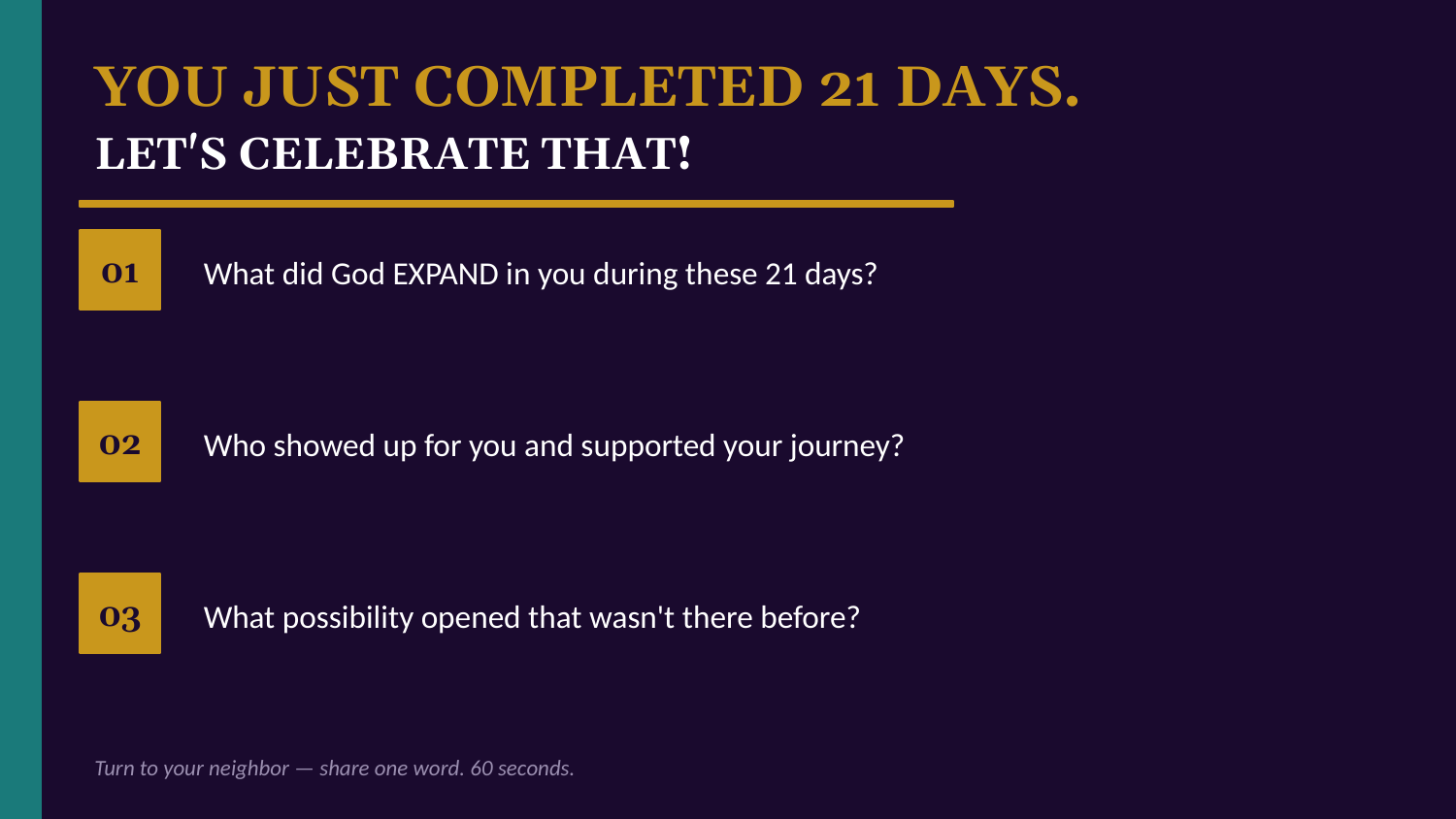

YOU JUST COMPLETED 21 DAYS.
LET'S CELEBRATE THAT!

01
What did God EXPAND in you during these 21 days?

02
Who showed up for you and supported your journey?

03
What possibility opened that wasn't there before?
Turn to your neighbor — share one word. 60 seconds.